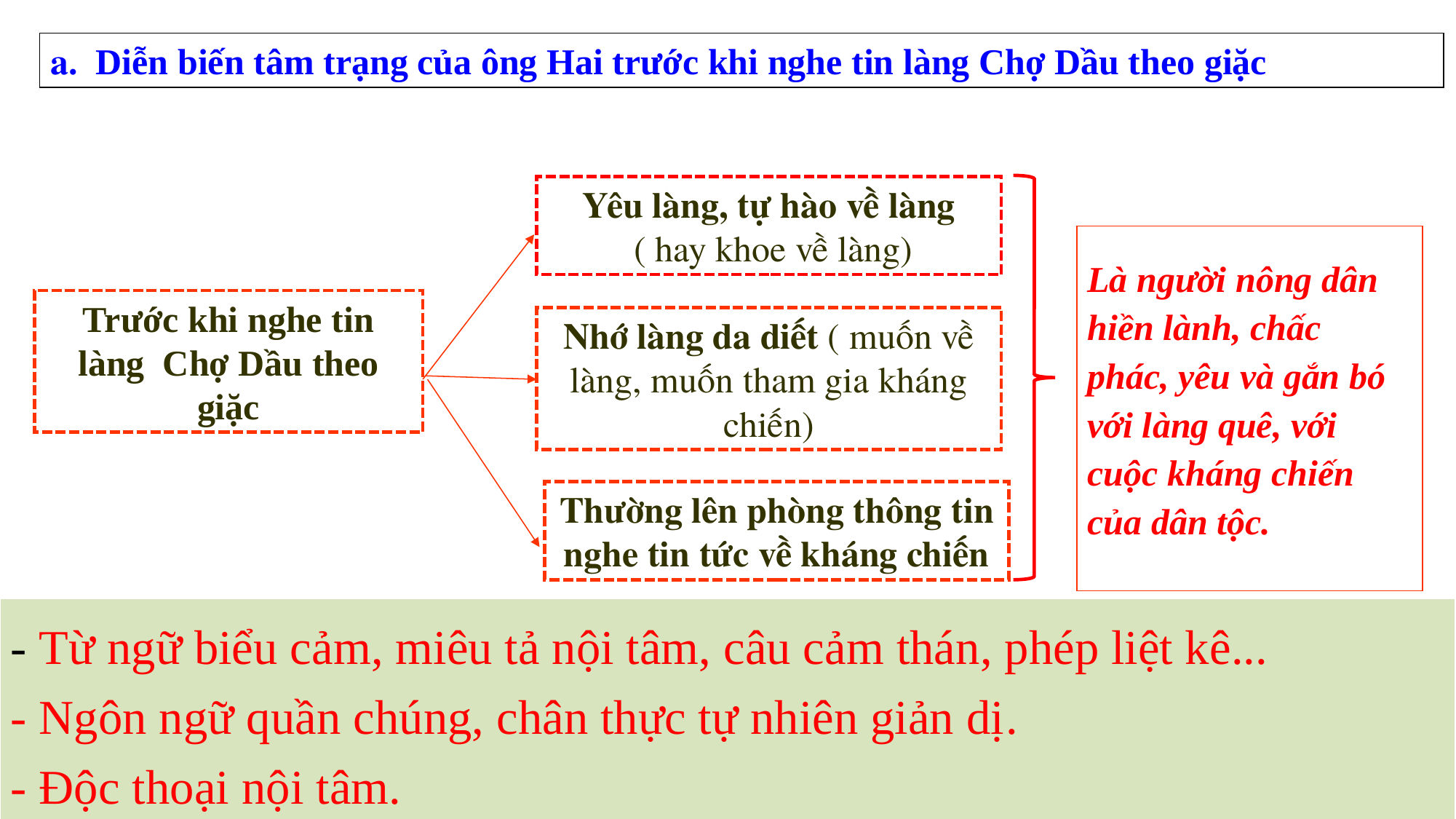

a.  Diễn biến tâm trạng của ông Hai trước khi nghe tin làng Chợ Dầu theo giặc

Yêu làng, tự hào về làng
 ( hay khoe về làng)

Là người nông dân

hiền lành, chấc

phác, yêu và gắn bó

với làng quê, với

cuộc kháng chiến

của dân tộc.

Trước khi nghe tin làng  Chợ Dầu theo giặc
Nhớ làng da diết ( muốn về làng, muốn tham gia kháng chiến)

Thường lên phòng thông tin nghe tin tức về kháng chiến
- Từ ngữ biểu cảm, miêu tả nội tâm, câu cảm thán, phép liệt kê...
- Ngôn ngữ quần chúng, chân thực tự nhiên giản dị.
- Độc thoại nội tâm.